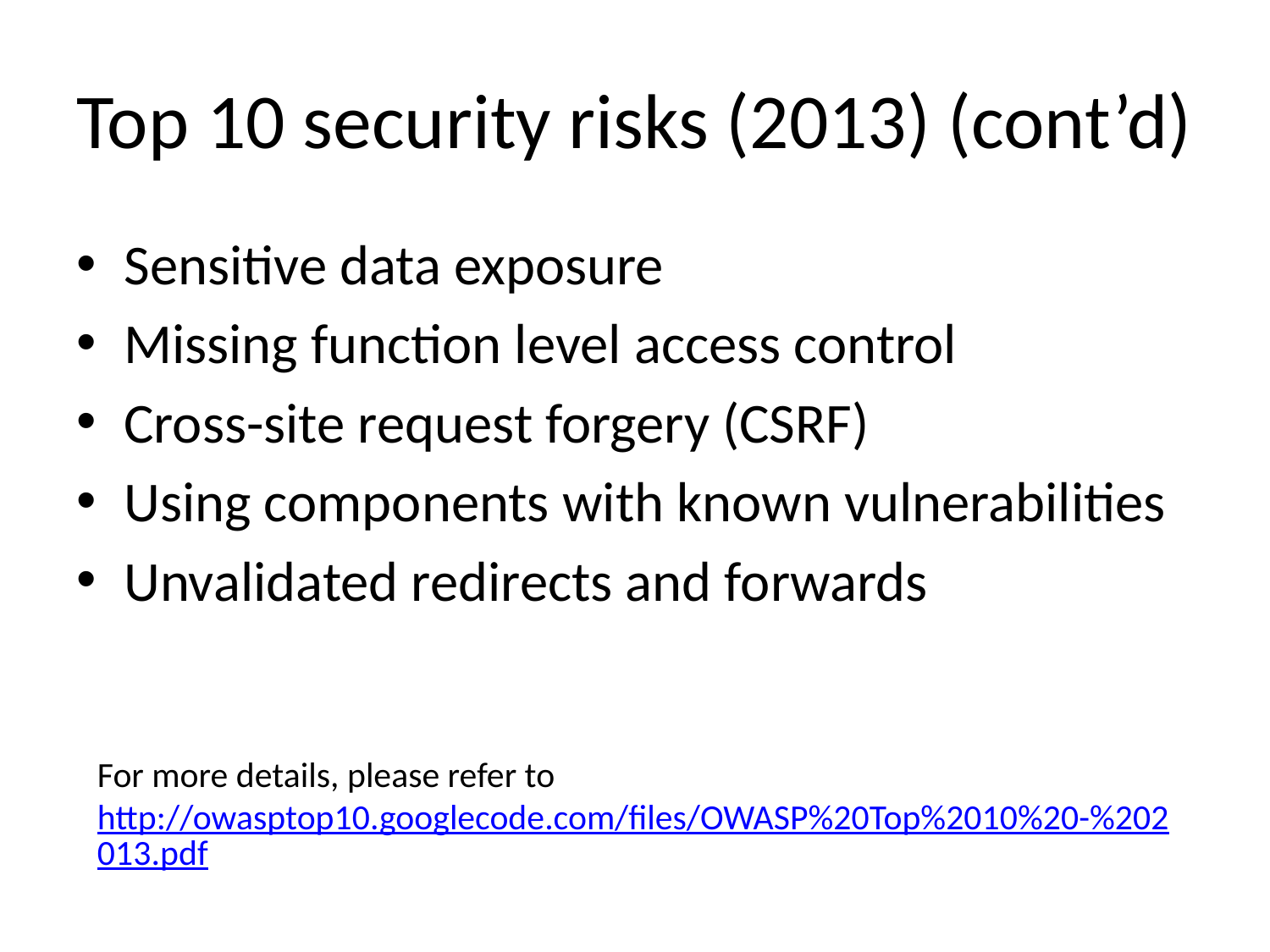

# Top 10 security risks (2013) (cont’d)
Sensitive data exposure
Missing function level access control
Cross-site request forgery (CSRF)
Using components with known vulnerabilities
Unvalidated redirects and forwards

For more details, please refer to http://owasptop10.googlecode.com/files/OWASP%20Top%2010%20-%202013.pdf